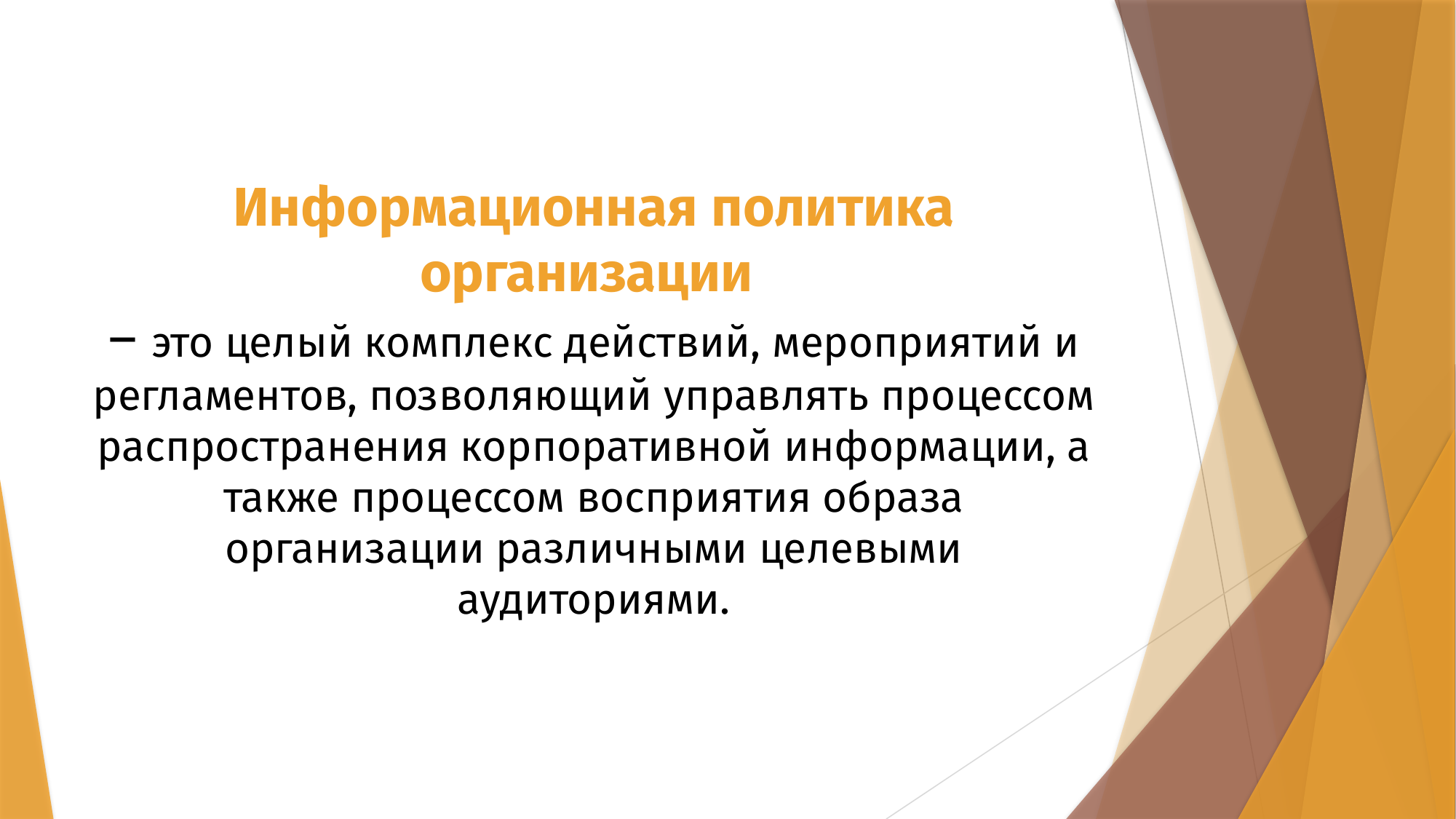

# Информационная политика организации – это целый комплекс действий, мероприятий и регламентов, позволяющий управлять процессом распространения корпоративной информации, а также процессом восприятия образа организации различными целевыми аудиториями.